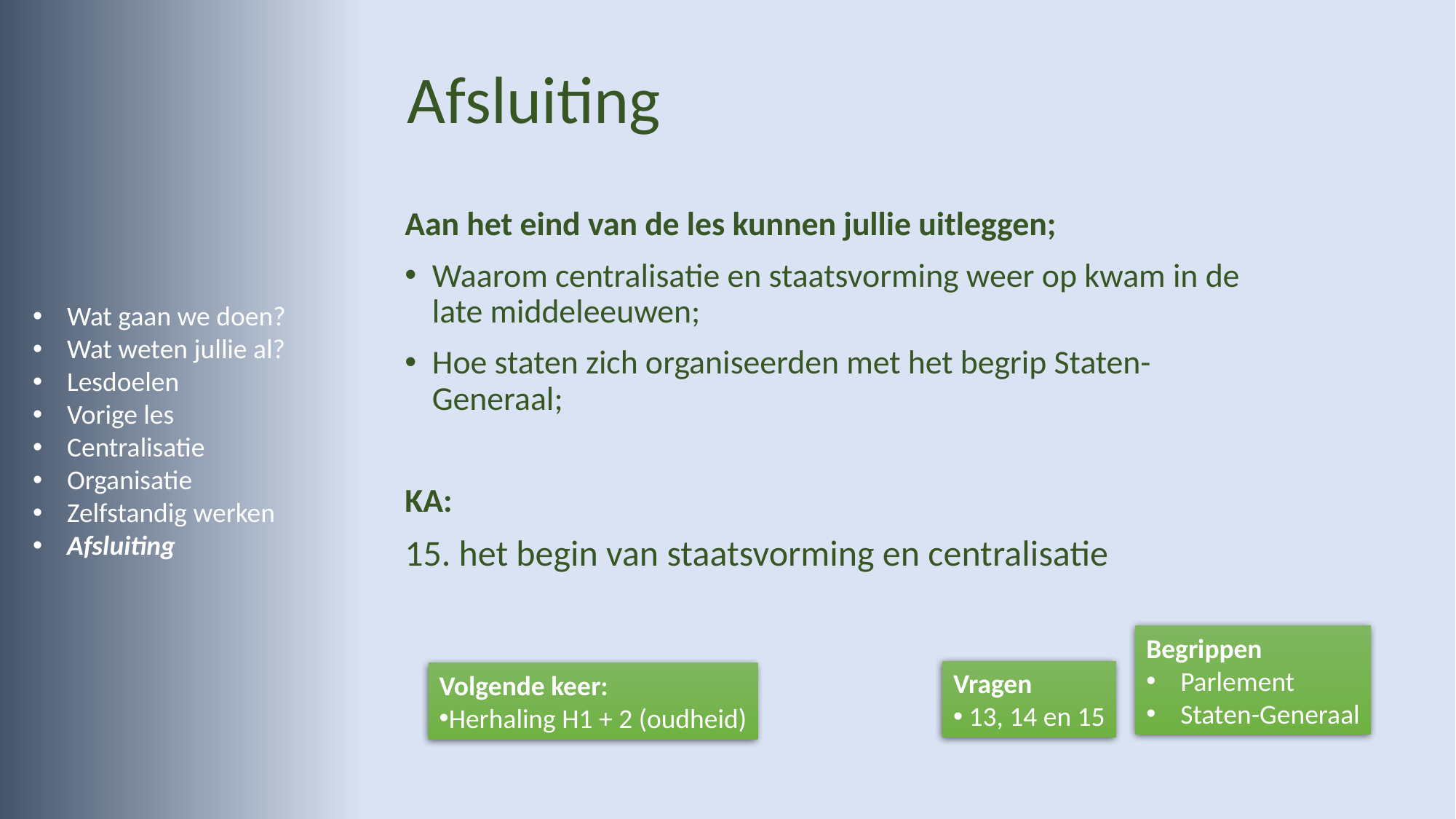

# Afsluiting
Aan het eind van de les kunnen jullie uitleggen;
Waarom centralisatie en staatsvorming weer op kwam in de late middeleeuwen;
Hoe staten zich organiseerden met het begrip Staten-Generaal;

KA:
15. het begin van staatsvorming en centralisatie
Wat gaan we doen?
Wat weten jullie al?
Lesdoelen
Vorige les
Centralisatie
Organisatie
Zelfstandig werken
Afsluiting
Begrippen
Parlement
Staten-Generaal
Vragen
 13, 14 en 15
Volgende keer:
Herhaling H1 + 2 (oudheid)